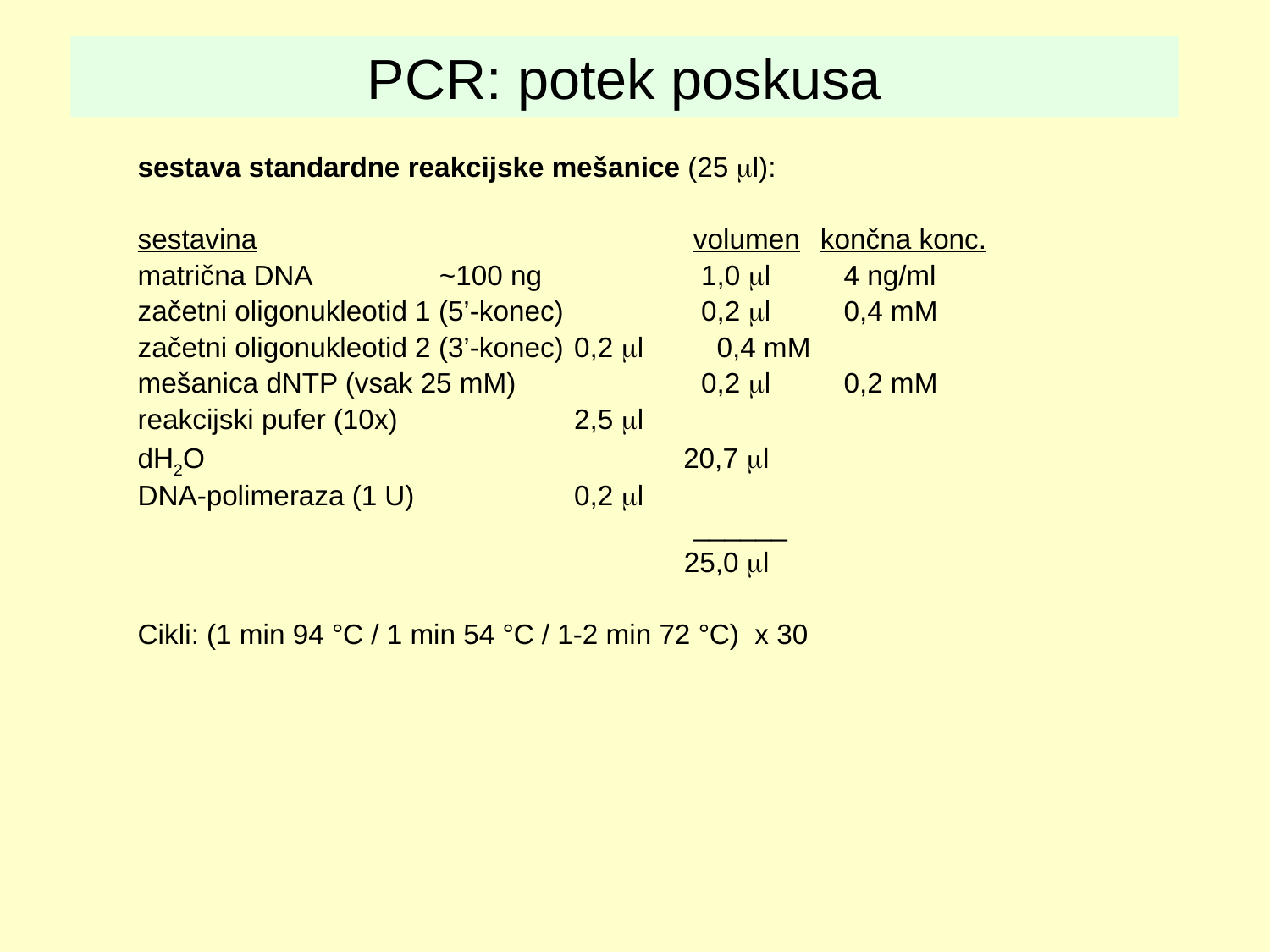

# PCR: potek poskusa
sestava standardne reakcijske mešanice (25 μl):

sestavina				volumen	končna konc.
matrična DNA	~100 ng		 1,0 μl	   4 ng/ml
začetni oligonukleotid 1 (5’-konec) 	 0,2 μl	   0,4 mM
začetni oligonukleotid 2 (3’-konec)	 0,2 μl	   0,4 mM
mešanica dNTP (vsak 25 mM)		 0,2 μl 	   0,2 mM
reakcijski pufer (10x)		 2,5 μl
dH2O			               20,7 μl
DNA-polimeraza (1 U)		 0,2 μl								______
				               25,0 μl

Cikli: (1 min 94 °C / 1 min 54 °C / 1-2 min 72 °C)  x 30